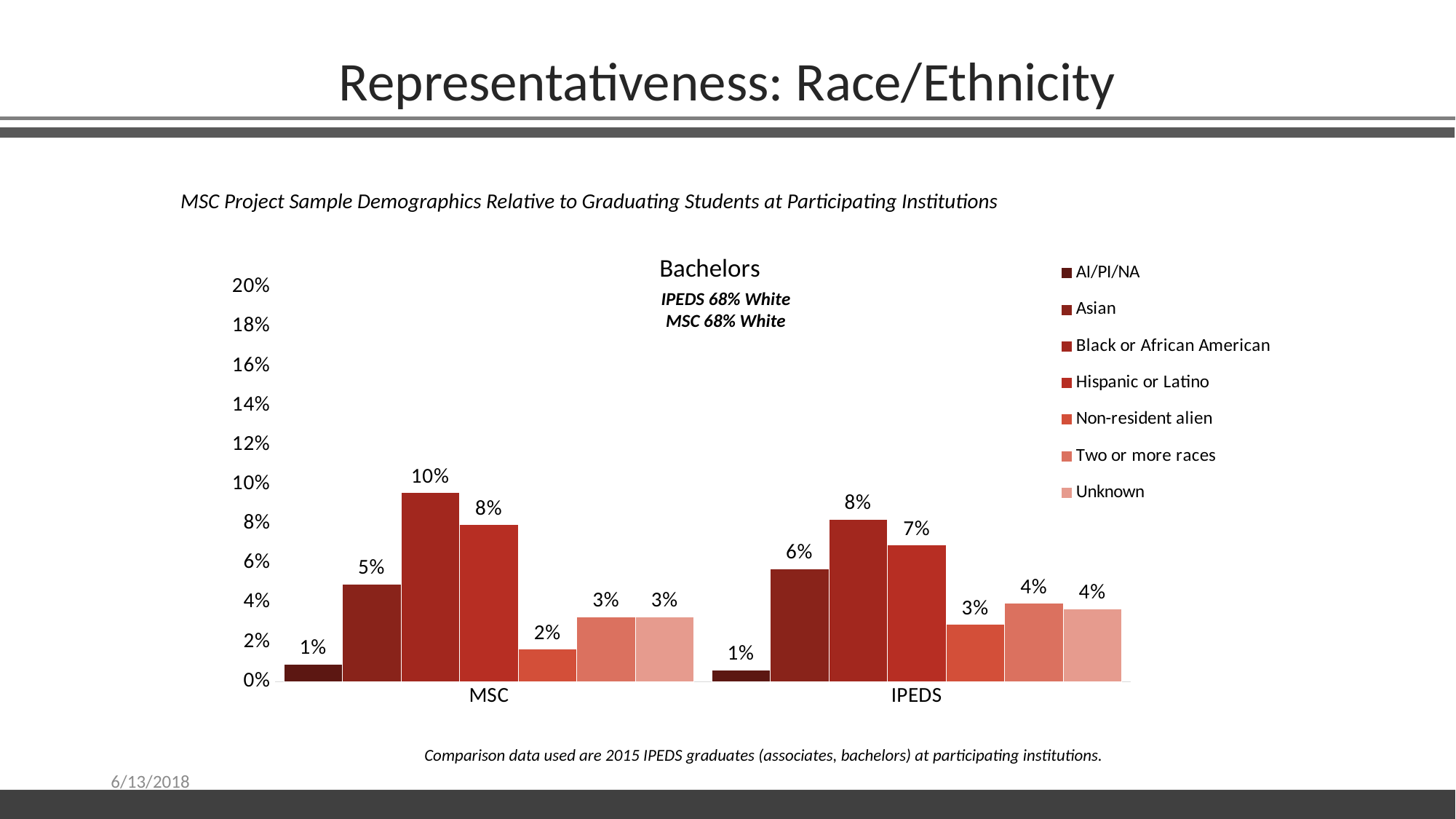

Representativeness: Race/Ethnicity

MSC Project Sample Demographics Relative to Graduating Students at Participating Institutions

### Chart: Bachelors

| Category | AI/PI/NA | Asian | Black or African American | Hispanic or Latino | Non-resident alien | Two or more races | Unknown |
|---|---|---|---|---|---|---|---|
| MSC | 0.008913764510779465 | 0.0493366500829189 | 0.09577114427860704 | 0.07960199004975142 | 0.016376451077943607 | 0.032960199004975106 | 0.032960199004975106 |
| IPEDS | 0.0059180861723447005 | 0.05727079158316632 | 0.08216432865731473 | 0.06923221442885782 | 0.02891720941883771 | 0.03964178356713435 | 0.036776678356713416 |
IPEDS 68% White
MSC 68% White
Comparison data used are 2015 IPEDS graduates (associates, bachelors) at participating institutions.
6/13/2018